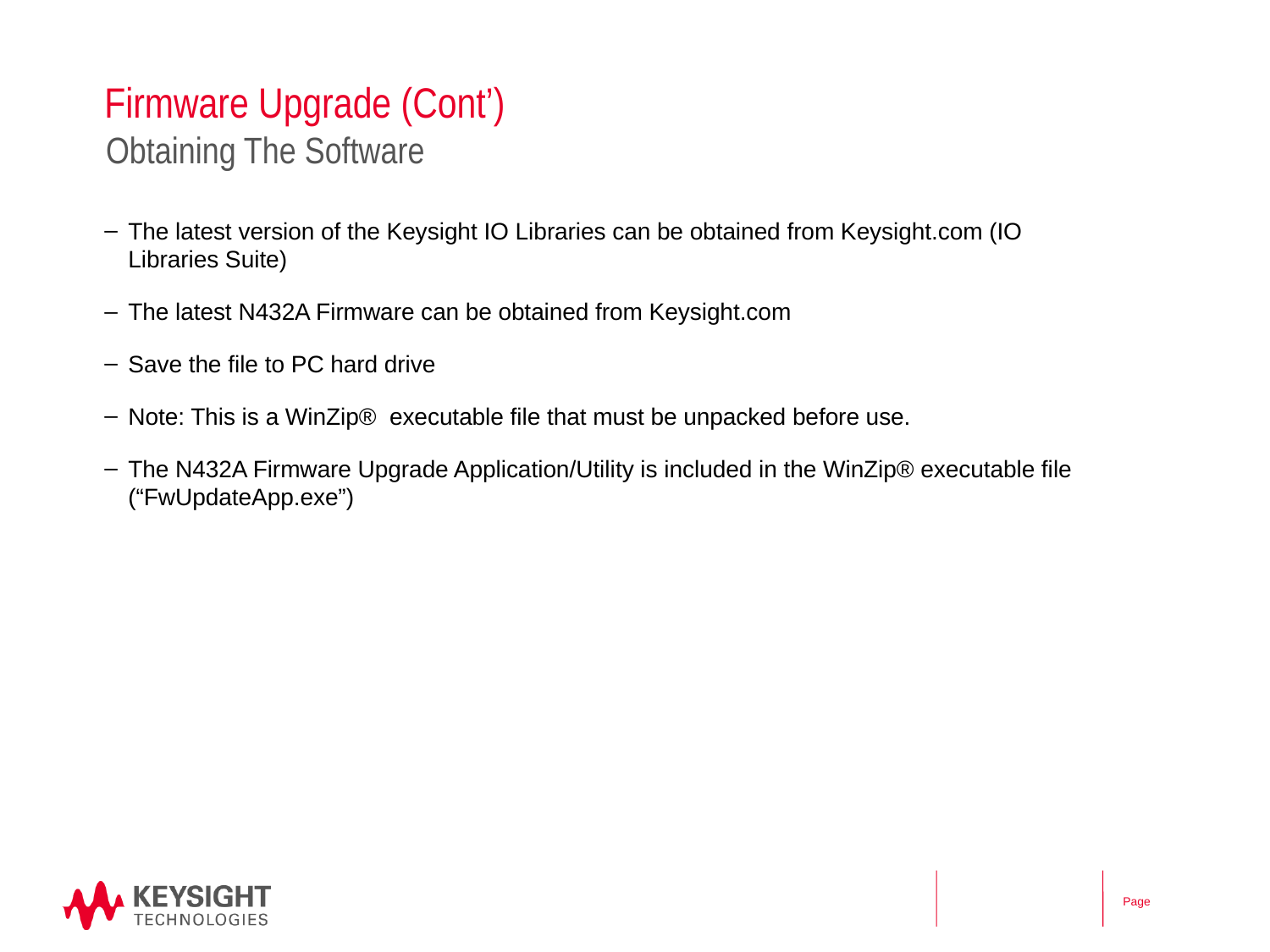

# Firmware Upgrade (Cont’)
Obtaining The Software
The latest version of the Keysight IO Libraries can be obtained from Keysight.com (IO Libraries Suite)
The latest N432A Firmware can be obtained from Keysight.com
Save the file to PC hard drive
Note: This is a WinZip®  executable file that must be unpacked before use.
The N432A Firmware Upgrade Application/Utility is included in the WinZip® executable file (“FwUpdateApp.exe”)